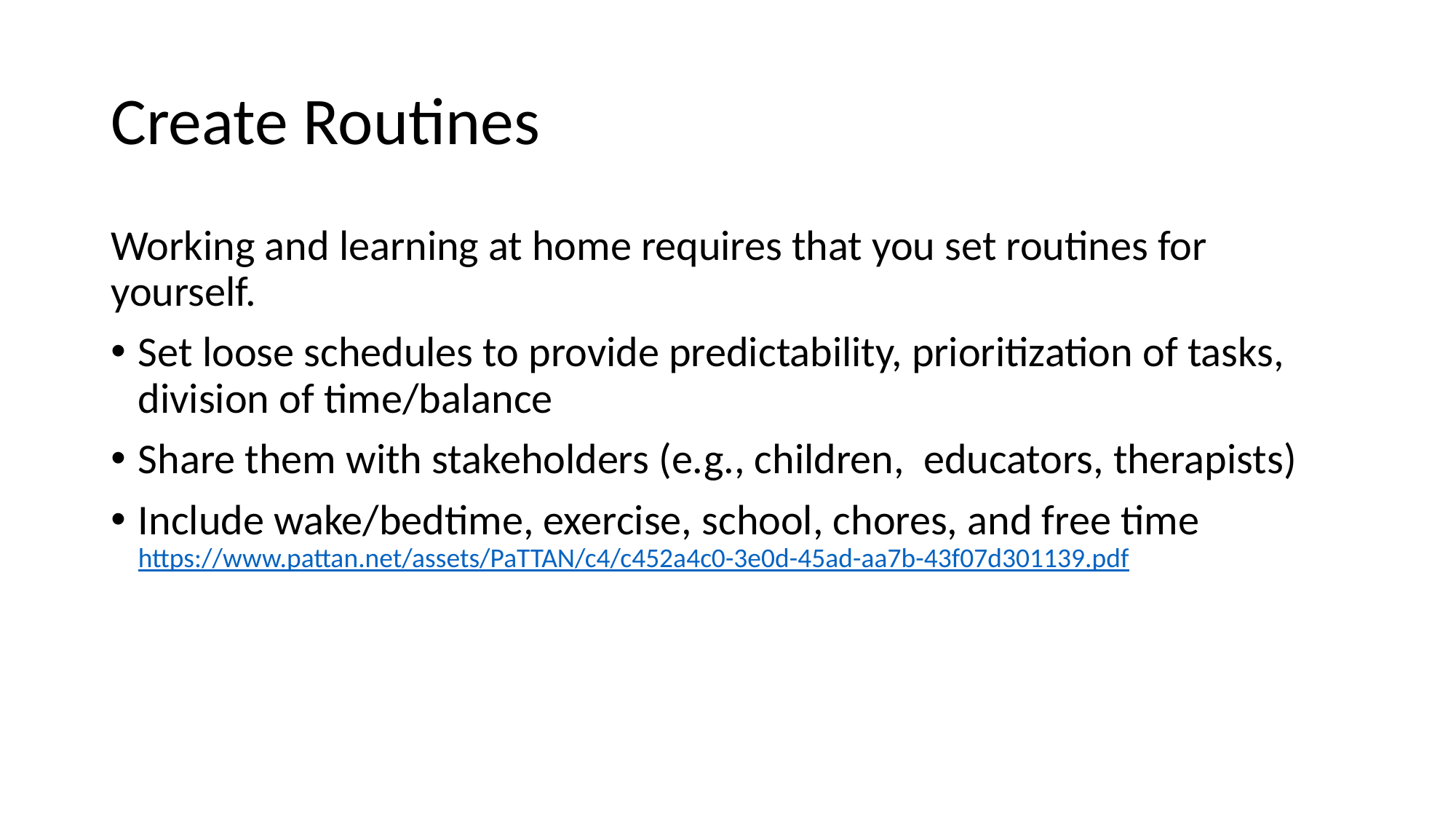

# Create Routines
Working and learning at home requires that you set routines for yourself.
Set loose schedules to provide predictability, prioritization of tasks,  division of time/balance
Share them with stakeholders (e.g., children,  educators, therapists)
Include wake/bedtime, exercise, school, chores, and free time  https://www.pattan.net/assets/PaTTAN/c4/c452a4c0-3e0d-45ad-aa7b-43f07d301139.pdf